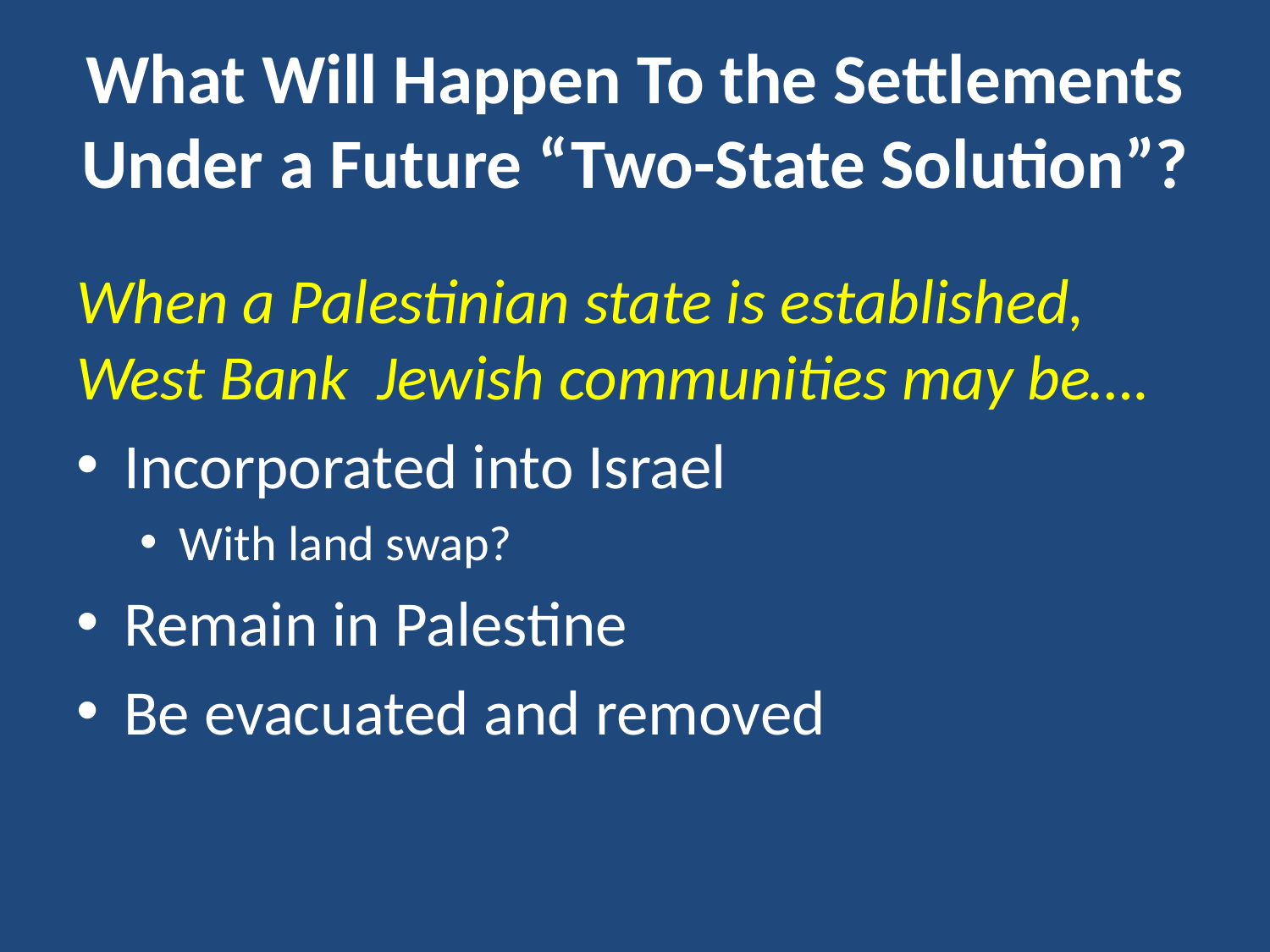

# What Will Happen To the Settlements Under a Future “Two-State Solution”?
When a Palestinian state is established, West Bank  Jewish communities may be….
Incorporated into Israel
With land swap?
Remain in Palestine
Be evacuated and removed